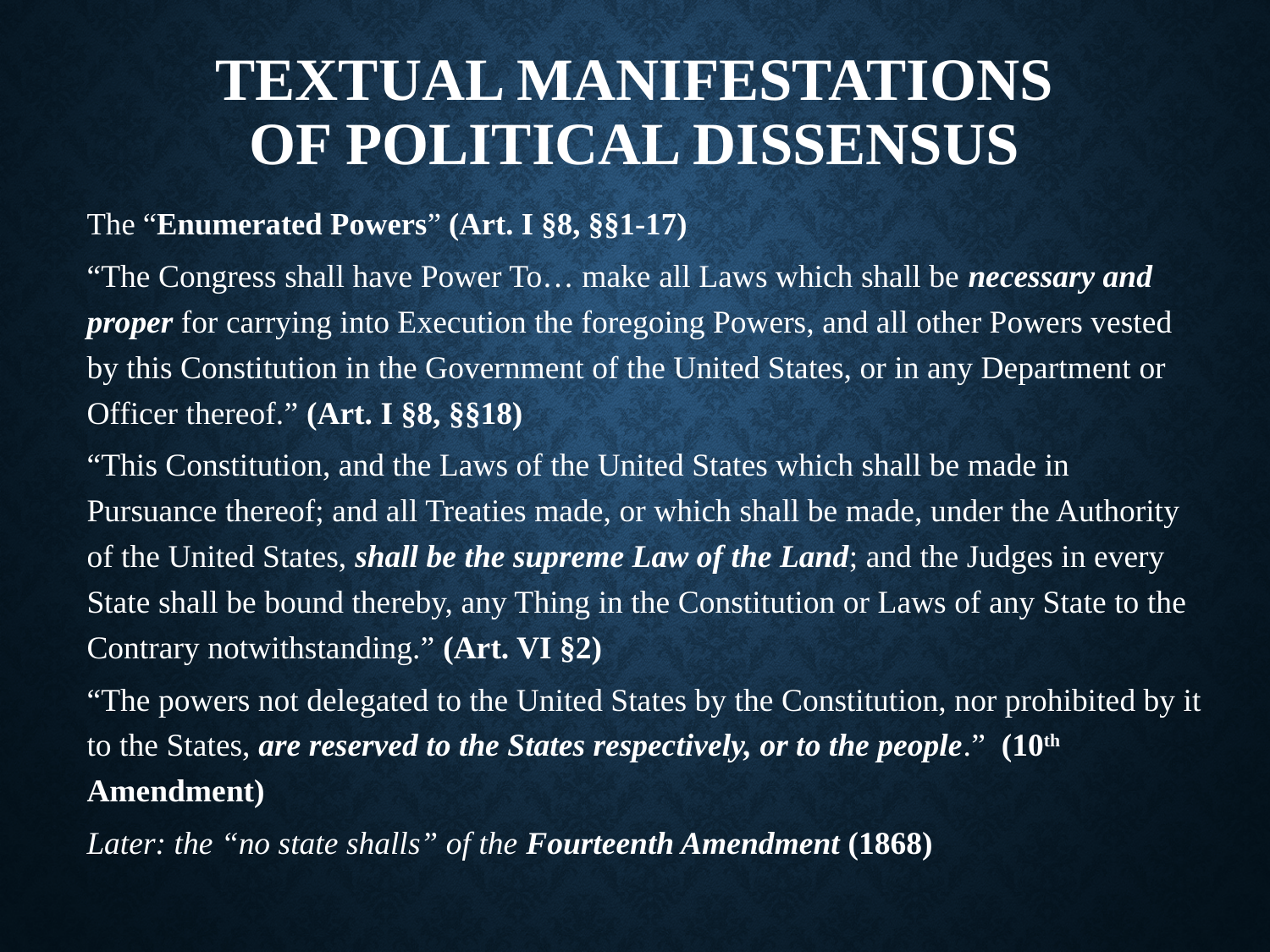

# Textual Manifestations of Political Dissensus
The “Enumerated Powers” (Art. I §8, §§1-17)
“The Congress shall have Power To… make all Laws which shall be necessary and proper for carrying into Execution the foregoing Powers, and all other Powers vested by this Constitution in the Government of the United States, or in any Department or Officer thereof.” (Art. I §8, §§18)
“This Constitution, and the Laws of the United States which shall be made in Pursuance thereof; and all Treaties made, or which shall be made, under the Authority of the United States, shall be the supreme Law of the Land; and the Judges in every State shall be bound thereby, any Thing in the Constitution or Laws of any State to the Contrary notwithstanding.” (Art. VI §2)
“The powers not delegated to the United States by the Constitution, nor prohibited by it to the States, are reserved to the States respectively, or to the people.”  (10th Amendment)
Later: the “no state shalls” of the Fourteenth Amendment (1868)